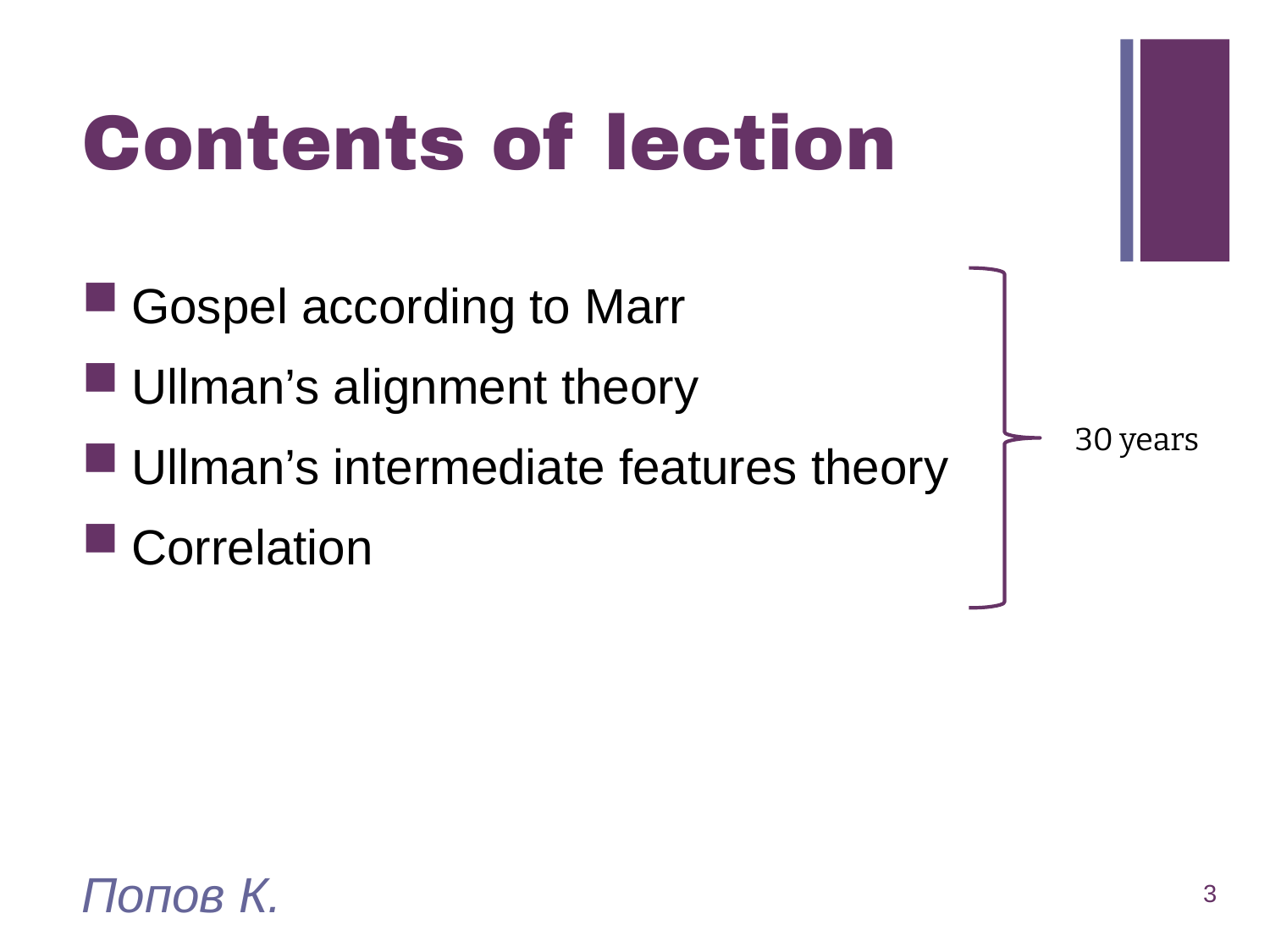

# Contents of lection
Gospel according to Marr
Ullman’s alignment theory
Ullman’s intermediate features theory
Correlation

30 years
Попов К.
3